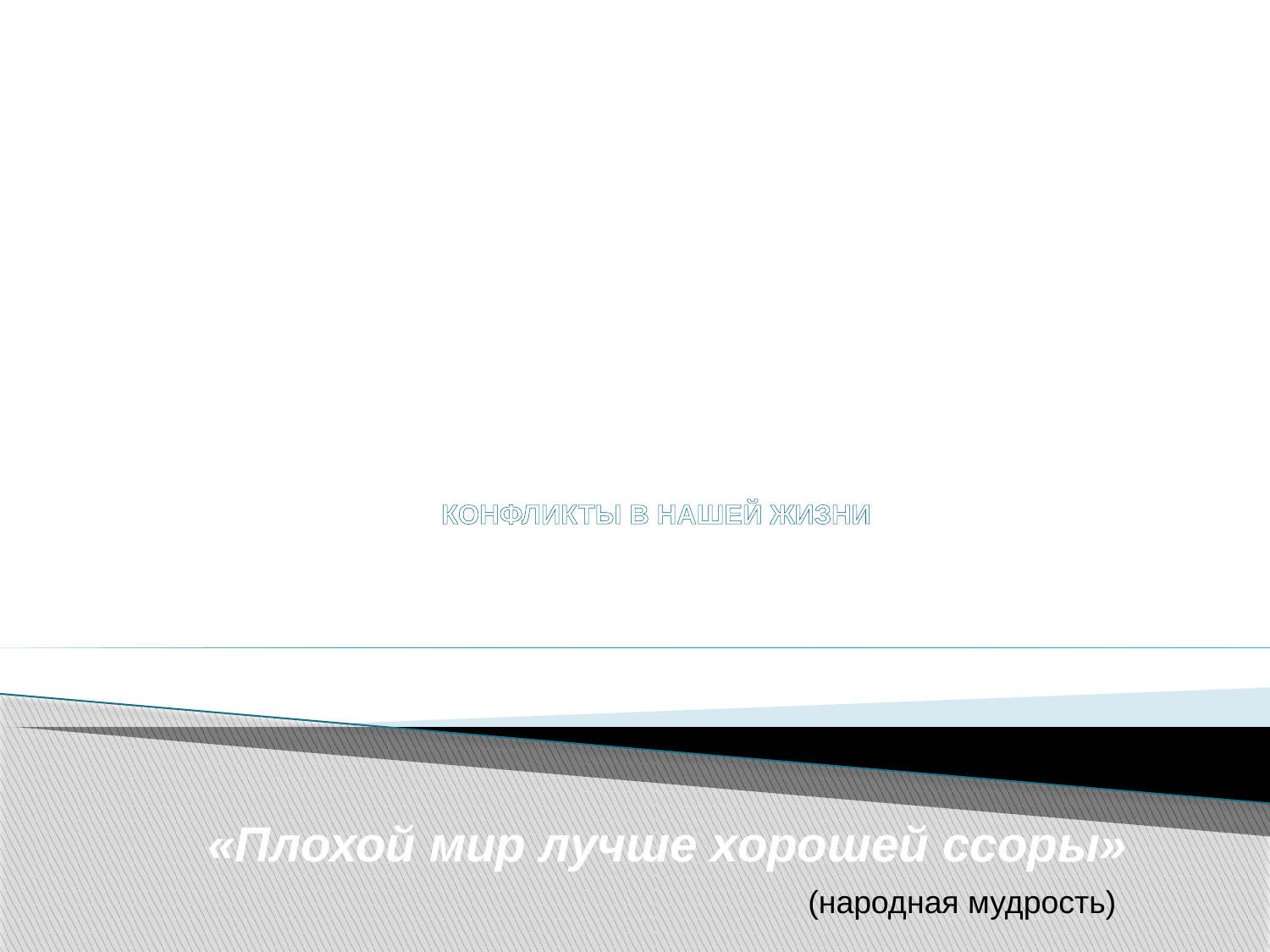

# КОНФЛИКТЫ В НАШЕЙ ЖИЗНИ
«Плохой мир лучше хорошей ссоры»
 (народная мудрость)